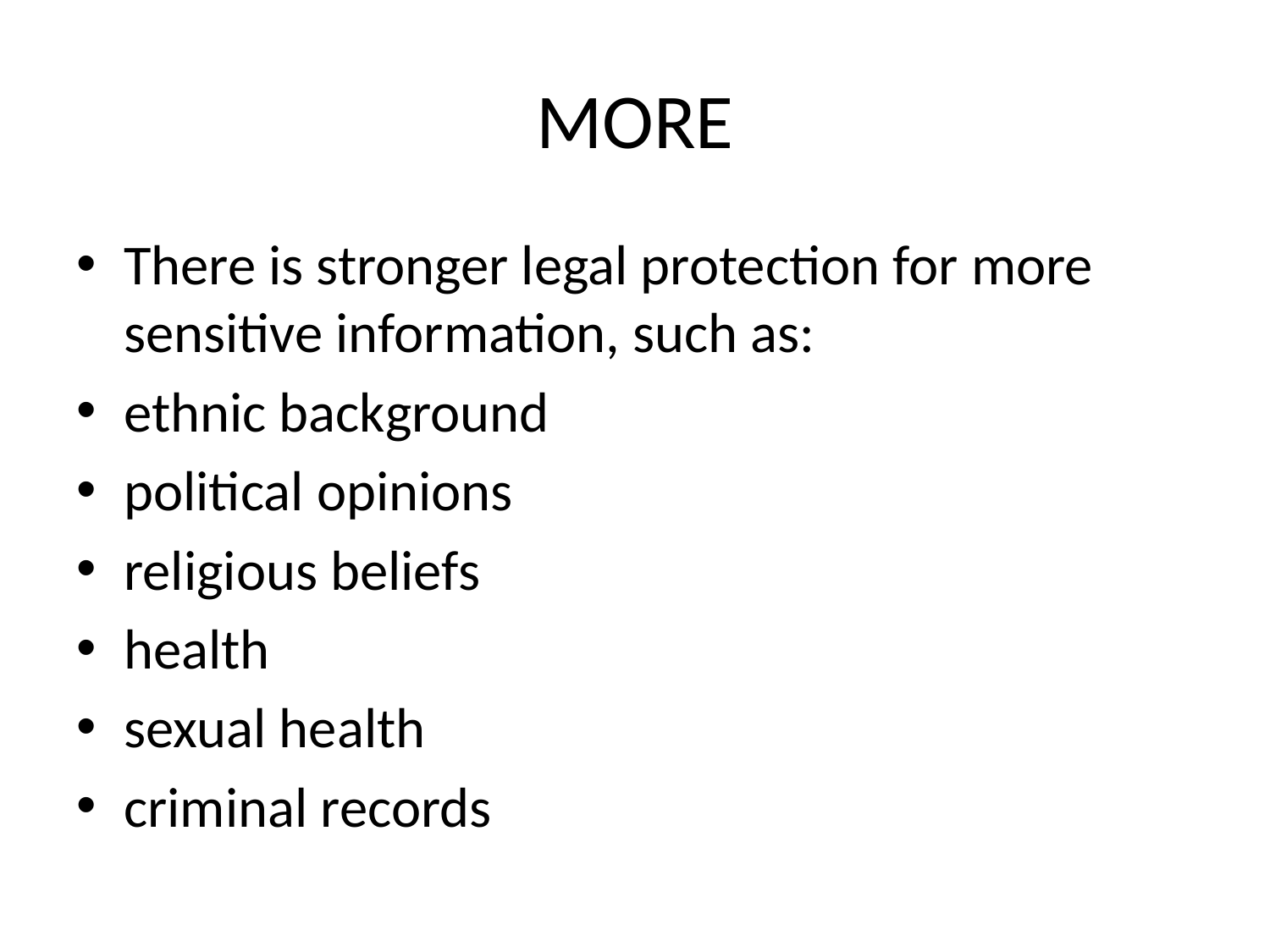

# MORE
There is stronger legal protection for more sensitive information, such as:
ethnic background
political opinions
religious beliefs
health
sexual health
criminal records